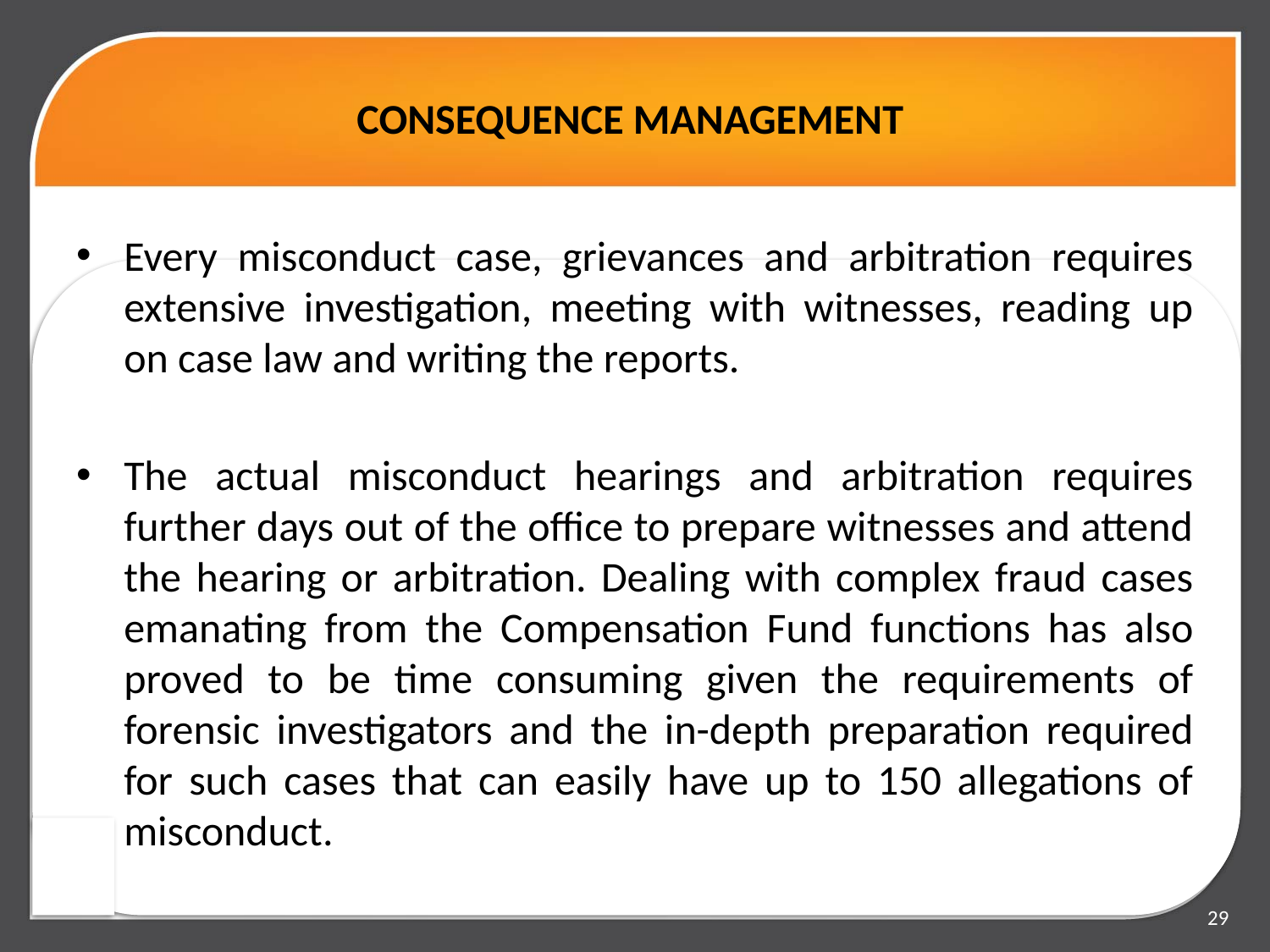

# CONSEQUENCE MANAGEMENT
Every misconduct case, grievances and arbitration requires extensive investigation, meeting with witnesses, reading up on case law and writing the reports.

The actual misconduct hearings and arbitration requires further days out of the office to prepare witnesses and attend the hearing or arbitration. Dealing with complex fraud cases emanating from the Compensation Fund functions has also proved to be time consuming given the requirements of forensic investigators and the in-depth preparation required for such cases that can easily have up to 150 allegations of misconduct.

29